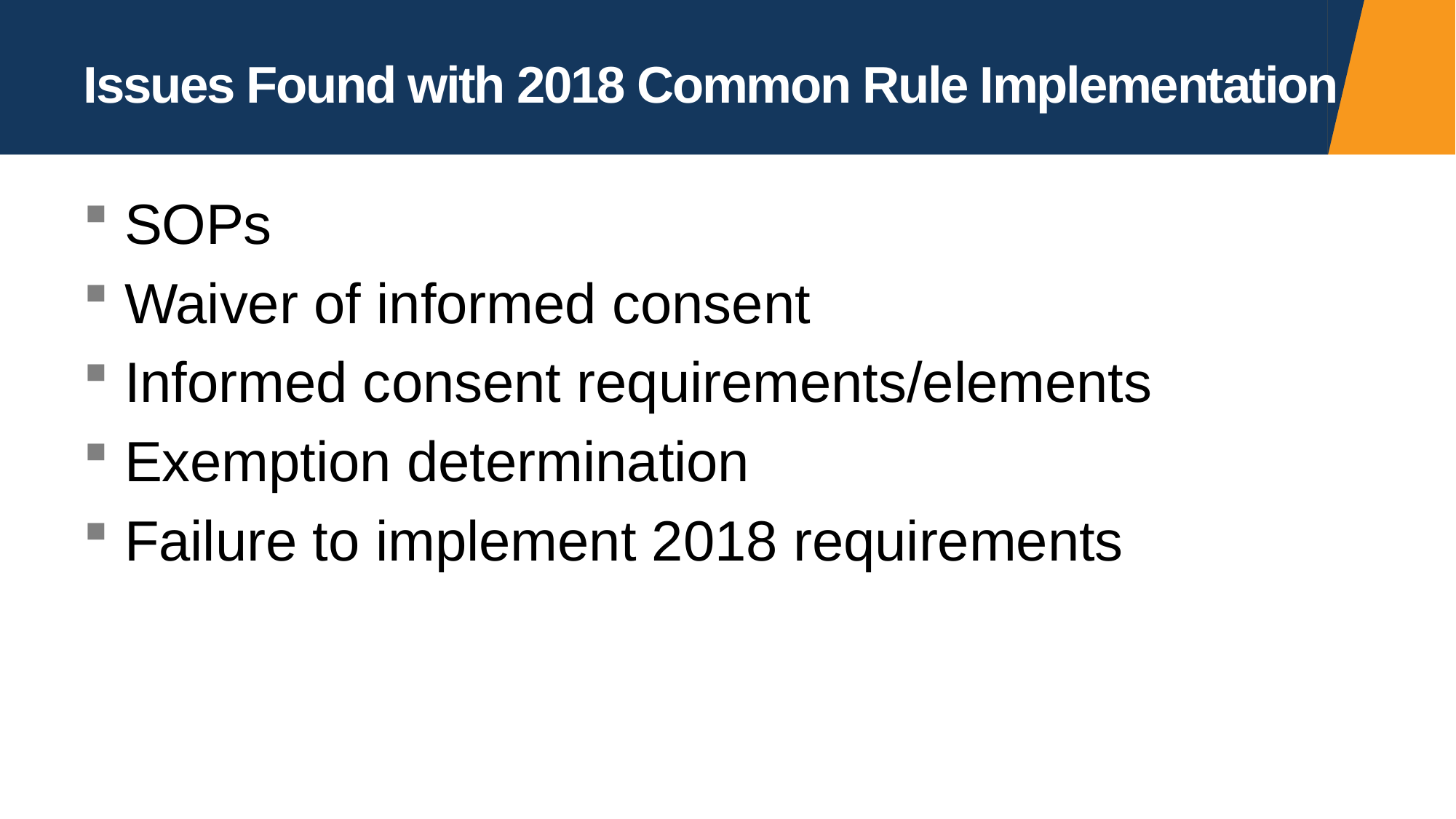

# Issues Found with 2018 Common Rule Implementation
SOPs
Waiver of informed consent
Informed consent requirements/elements
Exemption determination
Failure to implement 2018 requirements